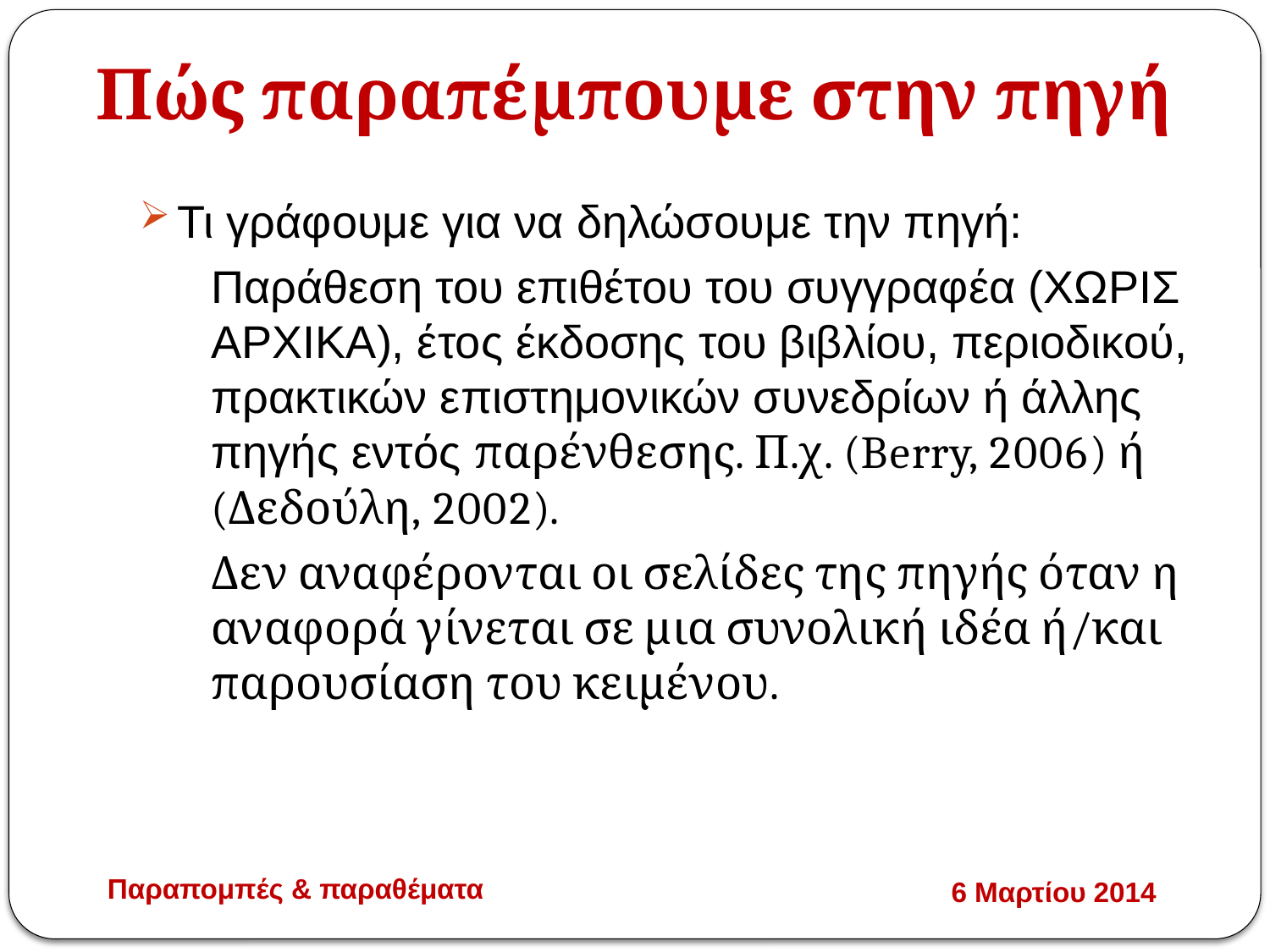

# Πώς παραπέμπουμε στην πηγή
Τι γράφουμε για να δηλώσουμε την πηγή:
	Παράθεση του επιθέτου του συγγραφέα (ΧΩΡΙΣ ΑΡΧΙΚΑ), έτος έκδοσης του βιβλίου, περιοδικού, πρακτικών επιστημονικών συνεδρίων ή άλλης πηγής εντός παρένθεσης. Π.χ. (Berry, 2006) ή (Δεδούλη, 2002).
	Δεν αναφέρονται οι σελίδες της πηγής όταν η αναφορά γίνεται σε μια συνολική ιδέα ή/και παρουσίαση του κειμένου.

Παραπομπές & παραθέματα
6 Μαρτίου 2014